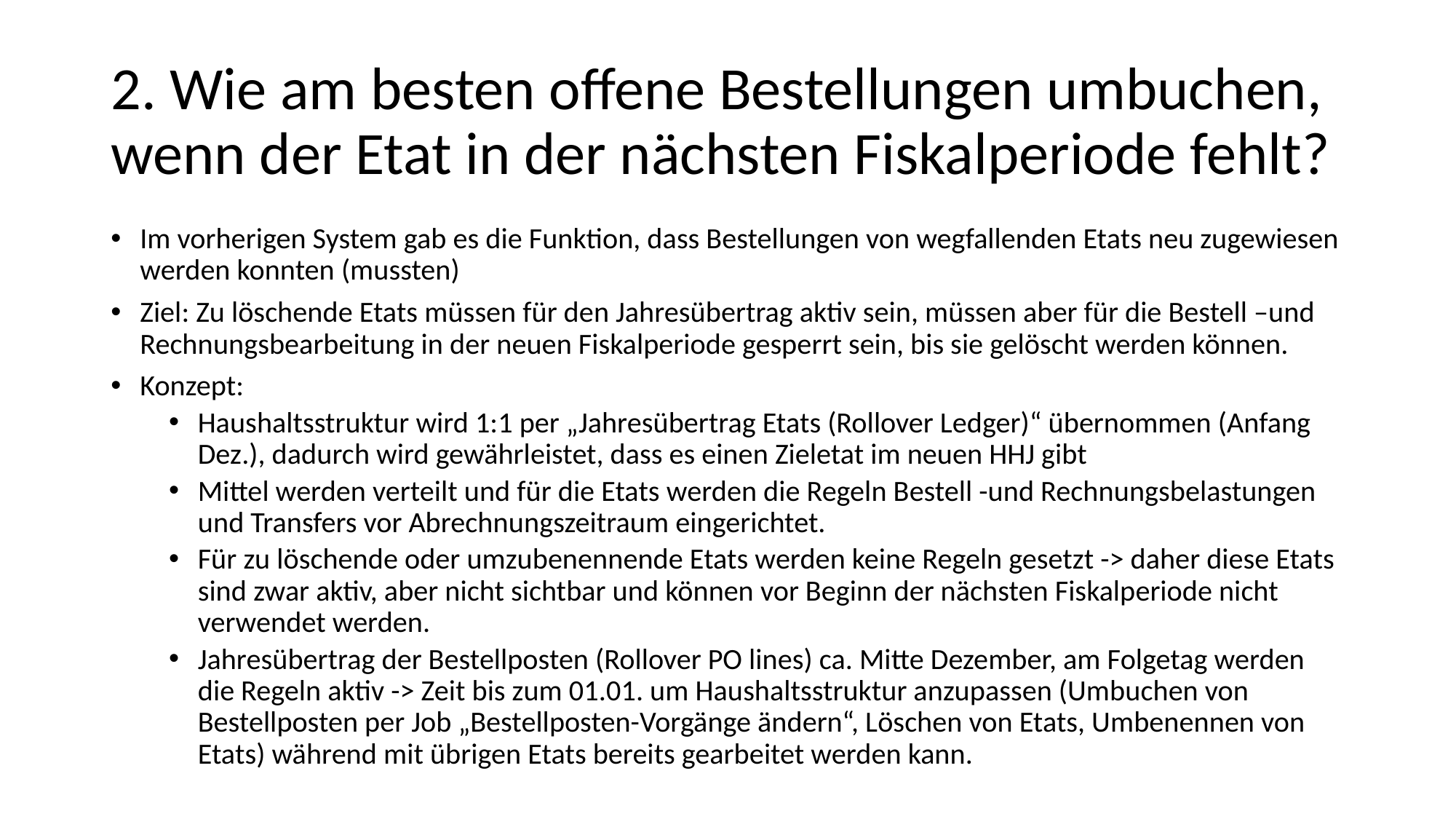

# 2. Wie am besten offene Bestellungen umbuchen, wenn der Etat in der nächsten Fiskalperiode fehlt?
Im vorherigen System gab es die Funktion, dass Bestellungen von wegfallenden Etats neu zugewiesen werden konnten (mussten)
Ziel: Zu löschende Etats müssen für den Jahresübertrag aktiv sein, müssen aber für die Bestell –und Rechnungsbearbeitung in der neuen Fiskalperiode gesperrt sein, bis sie gelöscht werden können.
Konzept:
Haushaltsstruktur wird 1:1 per „Jahresübertrag Etats (Rollover Ledger)“ übernommen (Anfang Dez.), dadurch wird gewährleistet, dass es einen Zieletat im neuen HHJ gibt
Mittel werden verteilt und für die Etats werden die Regeln Bestell -und Rechnungsbelastungen und Transfers vor Abrechnungszeitraum eingerichtet.
Für zu löschende oder umzubenennende Etats werden keine Regeln gesetzt -> daher diese Etats sind zwar aktiv, aber nicht sichtbar und können vor Beginn der nächsten Fiskalperiode nicht verwendet werden.
Jahresübertrag der Bestellposten (Rollover PO lines) ca. Mitte Dezember, am Folgetag werden die Regeln aktiv -> Zeit bis zum 01.01. um Haushaltsstruktur anzupassen (Umbuchen von Bestellposten per Job „Bestellposten-Vorgänge ändern“, Löschen von Etats, Umbenennen von Etats) während mit übrigen Etats bereits gearbeitet werden kann.